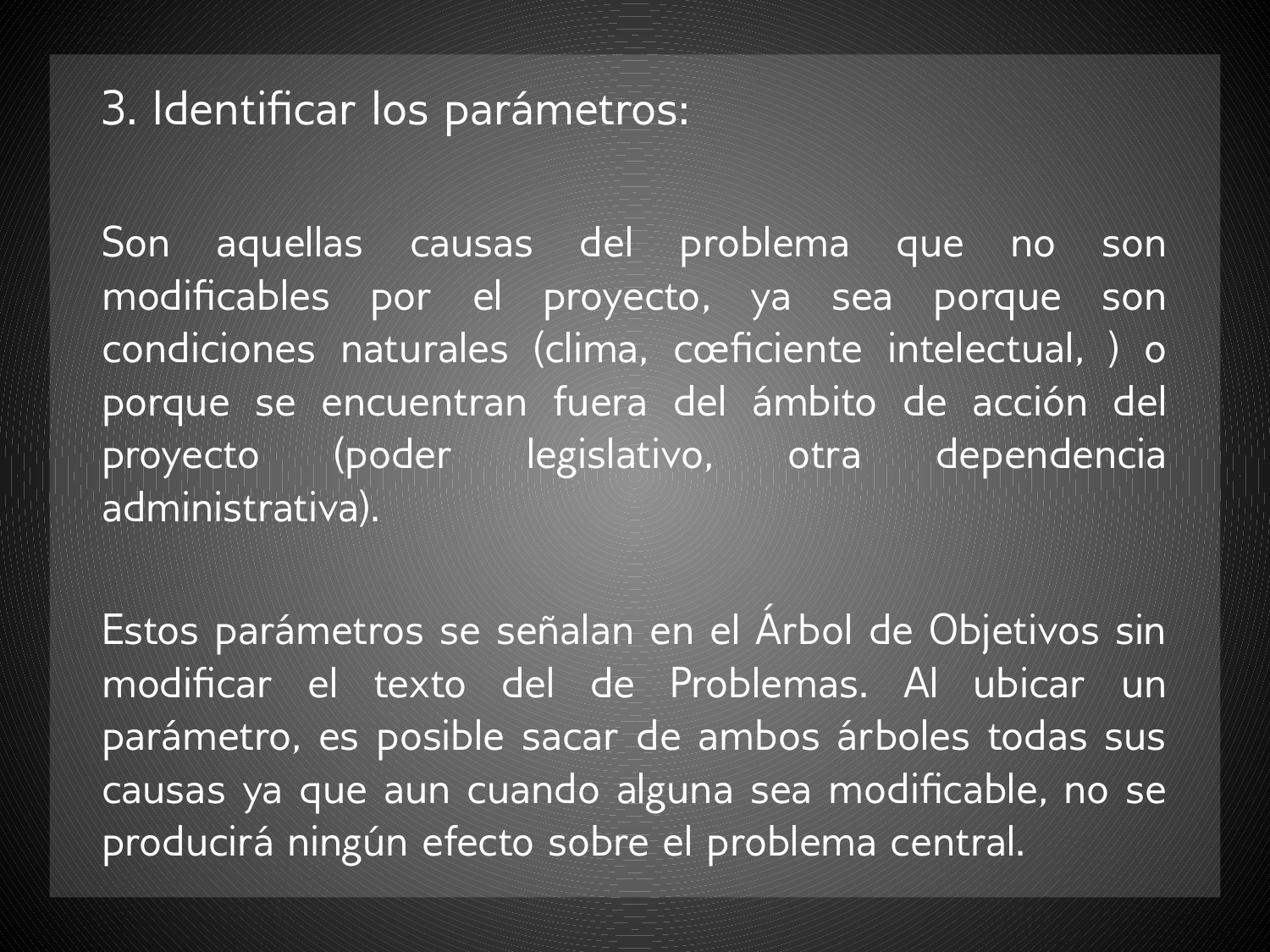

3. Identificar los parámetros:

Son aquellas causas del problema que no son modificables por el proyecto, ya sea porque son condiciones naturales (clima, coeficiente intelectual, ) o porque se encuentran fuera del ámbito de acción del proyecto (poder legislativo, otra dependencia administrativa).

Estos parámetros se señalan en el Árbol de Objetivos sin modificar el texto del de Problemas. Al ubicar un parámetro, es posible sacar de ambos árboles todas sus causas ya que aun cuando alguna sea modificable, no se producirá ningún efecto sobre el problema central.